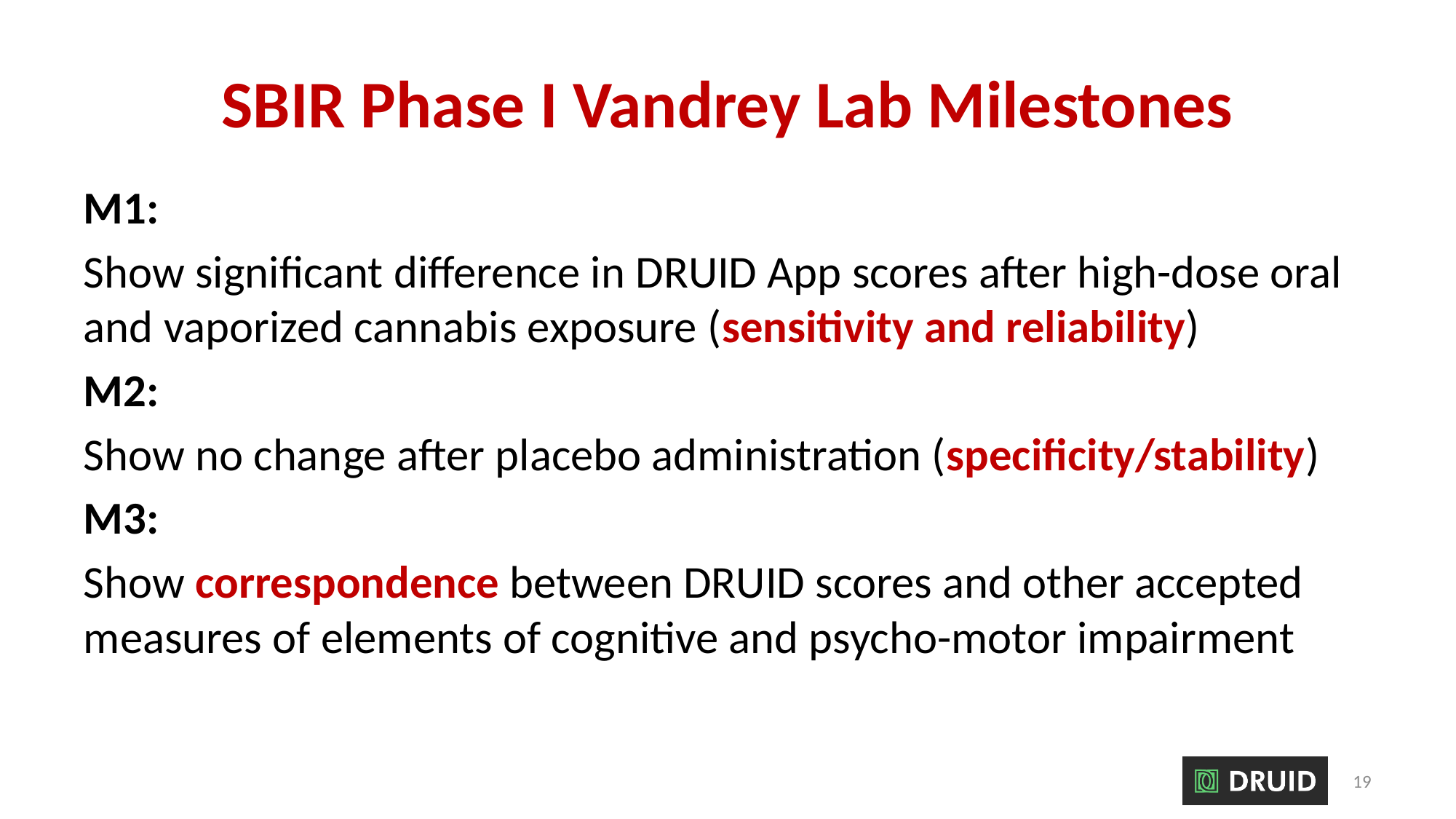

# SBIR Phase I Vandrey Lab Milestones
M1:
Show significant difference in DRUID App scores after high-dose oral and vaporized cannabis exposure (sensitivity and reliability)
M2:
Show no change after placebo administration (specificity/stability)
M3:
Show correspondence between DRUID scores and other accepted measures of elements of cognitive and psycho-motor impairment

19